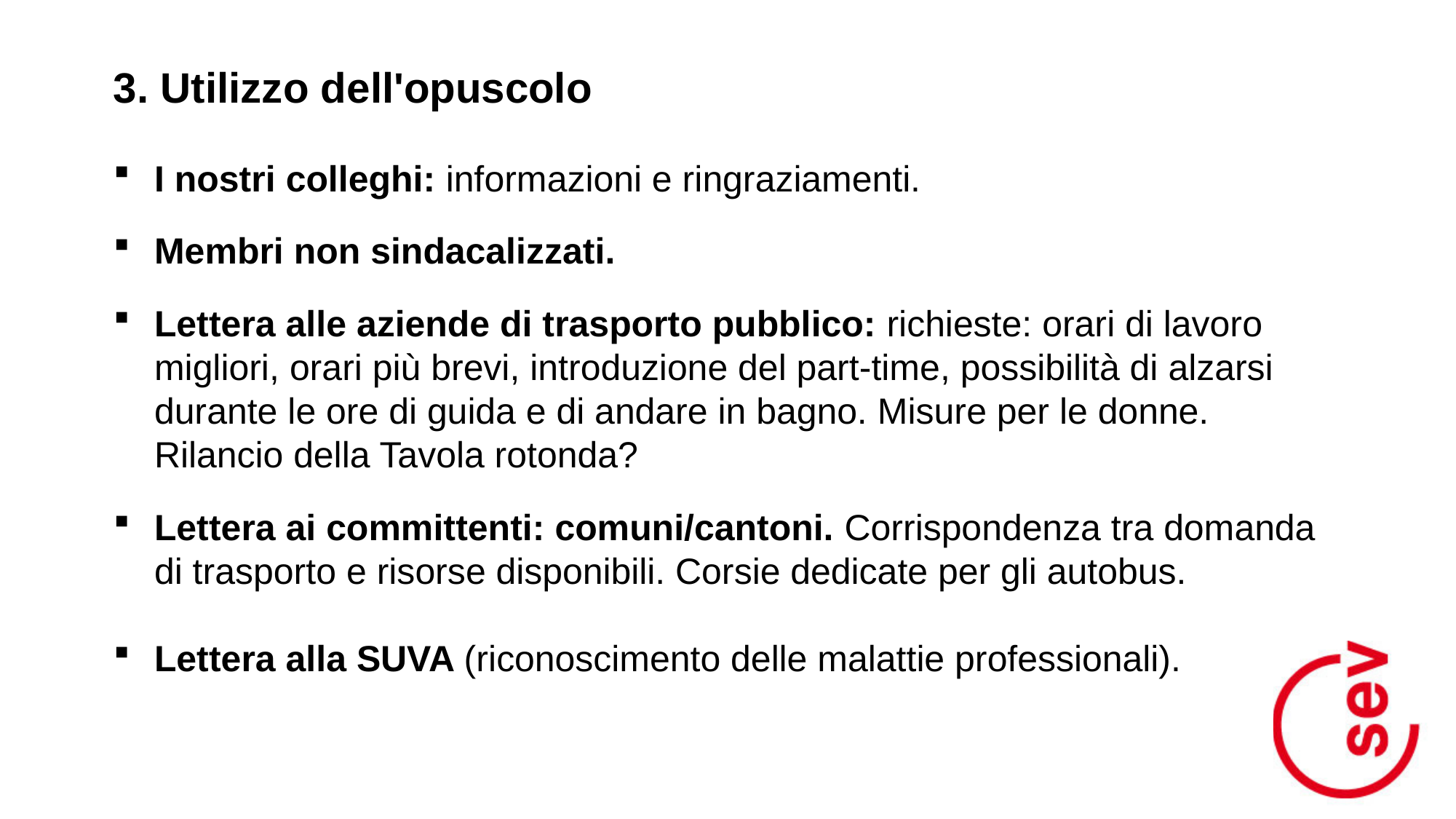

3. Utilizzo dell'opuscolo
I nostri colleghi: informazioni e ringraziamenti.
Membri non sindacalizzati.

Lettera alle aziende di trasporto pubblico: richieste: orari di lavoro migliori, orari più brevi, introduzione del part-time, possibilità di alzarsi durante le ore di guida e di andare in bagno. Misure per le donne. Rilancio della Tavola rotonda?
Lettera ai committenti: comuni/cantoni. Corrispondenza tra domanda di trasporto e risorse disponibili. Corsie dedicate per gli autobus.

Lettera alla SUVA (riconoscimento delle malattie professionali).